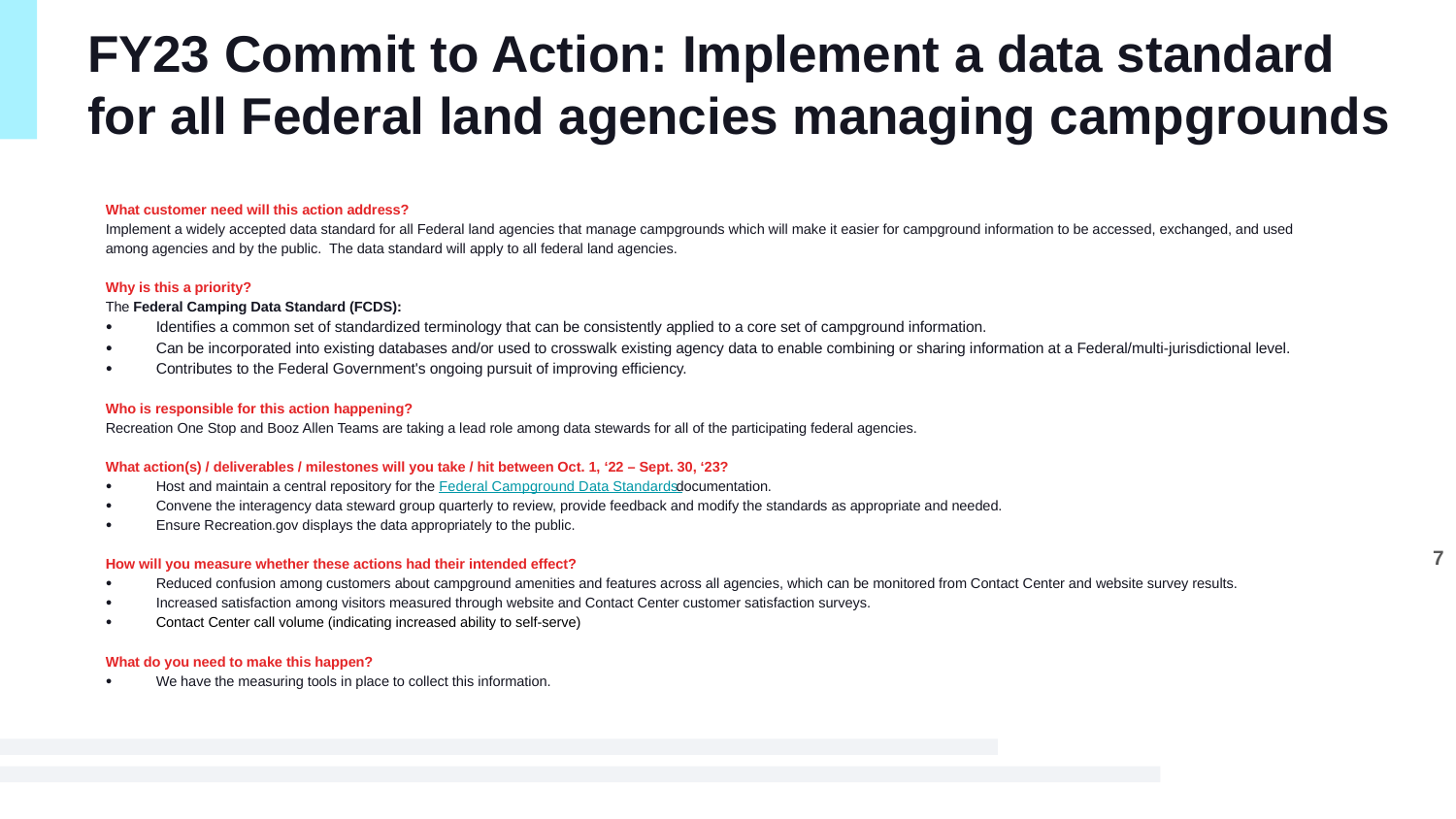

# FY23 Commit to Action: Implement a data standard for all Federal land agencies managing campgrounds
What customer need will this action address?
Implement a widely accepted data standard for all Federal land agencies that manage campgrounds which will make it easier for campground information to be accessed, exchanged, and used among agencies and by the public.  The data standard will apply to all federal land agencies.

Why is this a priority?
The Federal Camping Data Standard (FCDS):
Identifies a common set of standardized terminology that can be consistently applied to a core set of campground information.
Can be incorporated into existing databases and/or used to crosswalk existing agency data to enable combining or sharing information at a Federal/multi-jurisdictional level.
Contributes to the Federal Government's ongoing pursuit of improving efficiency.

Who is responsible for this action happening?
Recreation One Stop and Booz Allen Teams are taking a lead role among data stewards for all of the participating federal agencies.

What action(s) / deliverables / milestones will you take / hit between Oct. 1, ‘22 – Sept. 30, ‘23?
Host and maintain a central repository for the Federal Campground Data Standards documentation.
Convene the interagency data steward group quarterly to review, provide feedback and modify the standards as appropriate and needed.
Ensure Recreation.gov displays the data appropriately to the public.

How will you measure whether these actions had their intended effect?
Reduced confusion among customers about campground amenities and features across all agencies, which can be monitored from Contact Center and website survey results.
Increased satisfaction among visitors measured through website and Contact Center customer satisfaction surveys.
Contact Center call volume (indicating increased ability to self-serve)

What do you need to make this happen?
We have the measuring tools in place to collect this information.
7